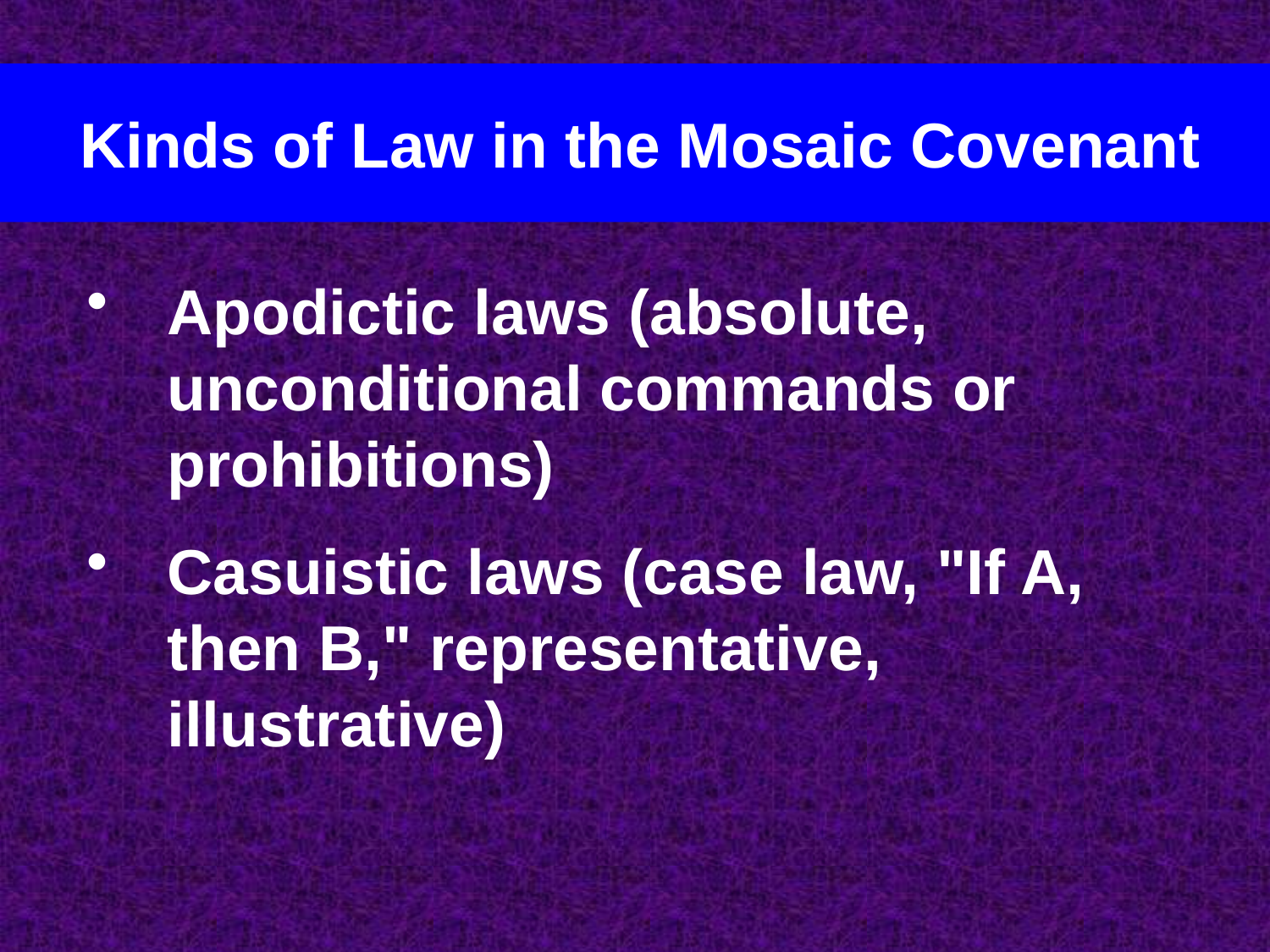

Kinds of Law in the Mosaic Covenant
Apodictic laws (absolute, unconditional commands or prohibitions)
Casuistic laws (case law, "If A, then B," representative, illustrative)